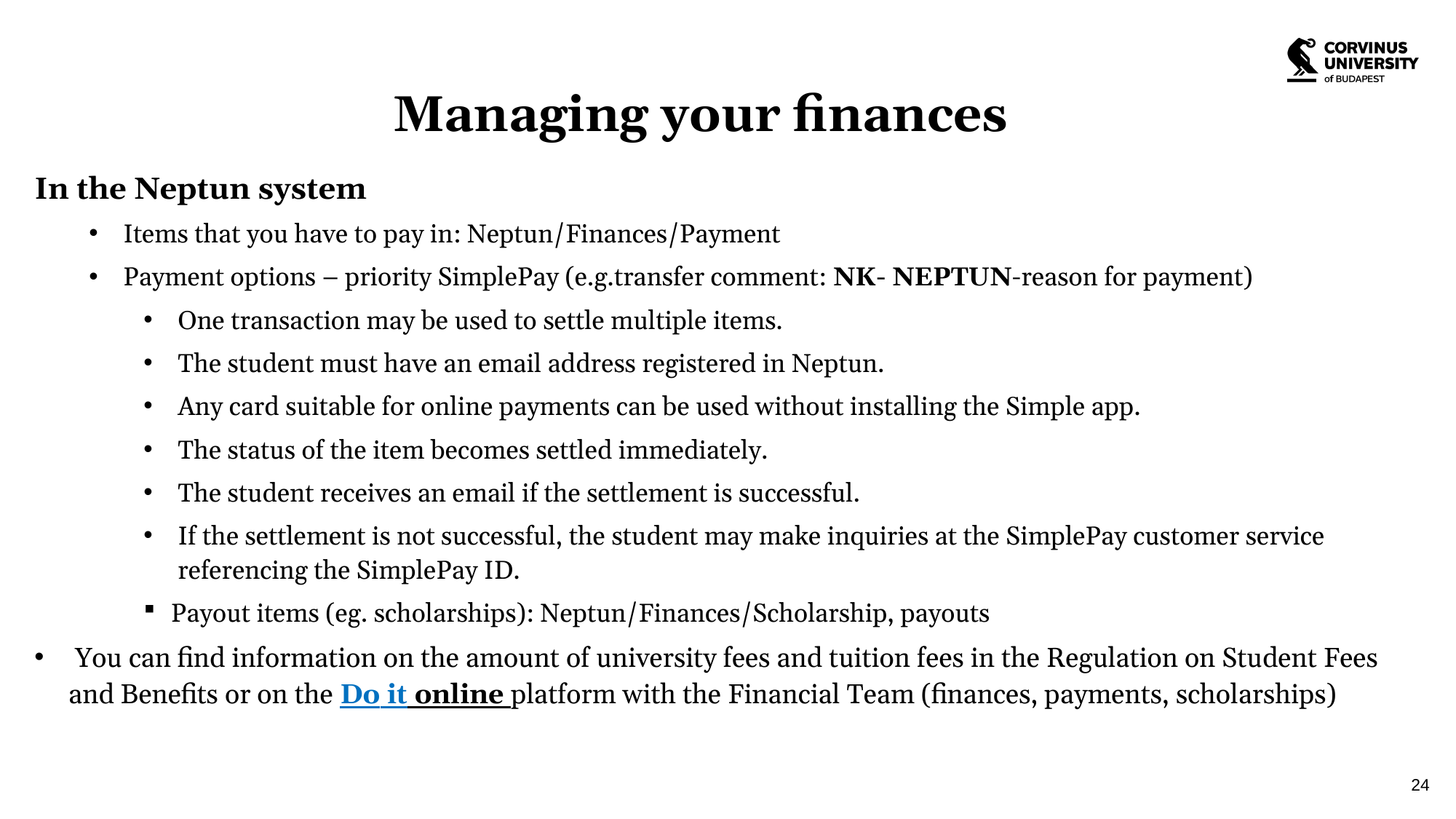

Managing your finances
In the Neptun system
Items that you have to pay in: Neptun/Finances/Payment
Payment options – priority SimplePay (e.g.transfer comment: NK- NEPTUN-reason for payment)
One transaction may be used to settle multiple items.
The student must have an email address registered in Neptun.
Any card suitable for online payments can be used without installing the Simple app.
The status of the item becomes settled immediately.
The student receives an email if the settlement is successful.
If the settlement is not successful, the student may make inquiries at the SimplePay customer service referencing the SimplePay ID.
Payout items (eg. scholarships): Neptun/Finances/Scholarship, payouts
 You can find information on the amount of university fees and tuition fees in the Regulation on Student Fees and Benefits or on the Do it online platform with the Financial Team (finances, payments, scholarships)